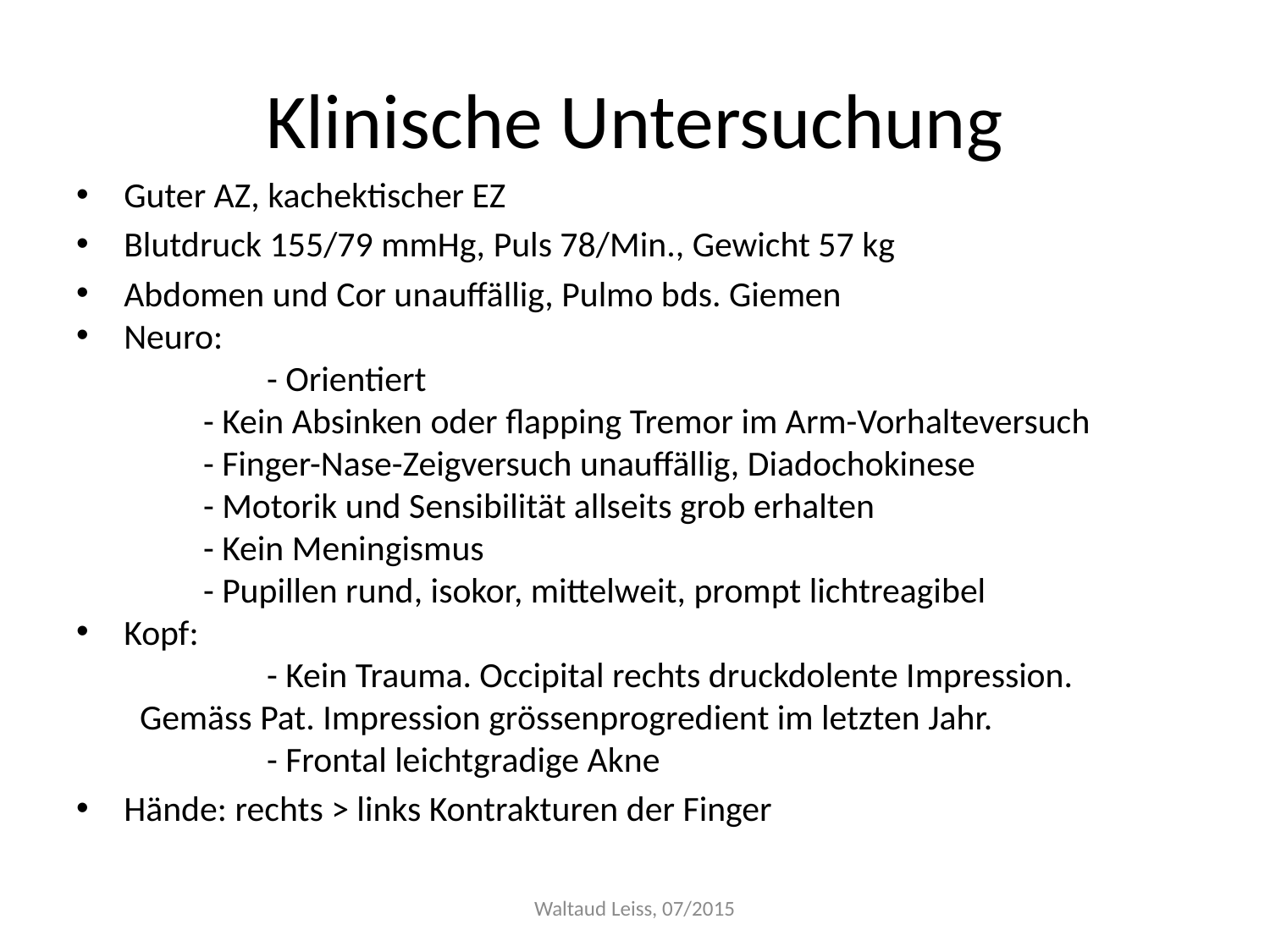

# Klinische Untersuchung
Guter AZ, kachektischer EZ
Blutdruck 155/79 mmHg, Puls 78/Min., Gewicht 57 kg
Abdomen und Cor unauffällig, Pulmo bds. Giemen
Neuro:
	- Orientiert
	- Kein Absinken oder flapping Tremor im Arm-Vorhalteversuch
	- Finger-Nase-Zeigversuch unauffällig, Diadochokinese
	- Motorik und Sensibilität allseits grob erhalten
	- Kein Meningismus
	- Pupillen rund, isokor, mittelweit, prompt lichtreagibel
Kopf:
	- Kein Trauma. Occipital rechts druckdolente Impression. 	Gemäss Pat. Impression grössenprogredient im letzten Jahr.
	- Frontal leichtgradige Akne
Hände: rechts > links Kontrakturen der Finger
Waltaud Leiss, 07/2015